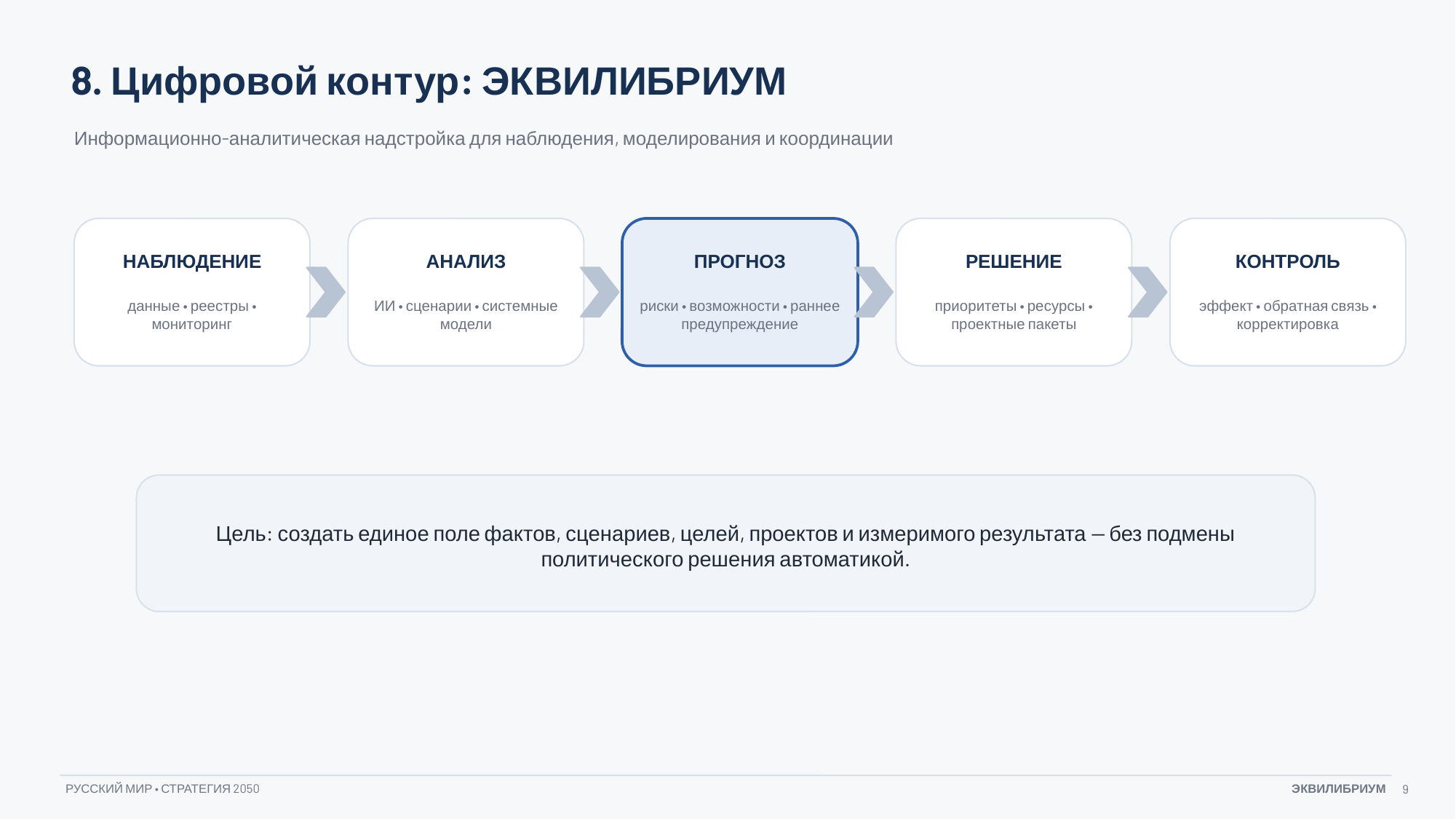

8. Цифровой контур: ЭКВИЛИБРИУМ
Информационно-аналитическая надстройка для наблюдения, моделирования и координации

НАБЛЮДЕНИЕ
АНАЛИЗ
ПРОГНОЗ
РЕШЕНИЕ
КОНТРОЛЬ

данные • реестры • мониторинг
ИИ • сценарии • системные модели
риски • возможности • раннее предупреждение
приоритеты • ресурсы • проектные пакеты
эффект • обратная связь • корректировка

Цель: создать единое поле фактов, сценариев, целей, проектов и измеримого результата — без подмены политического решения автоматикой.
9